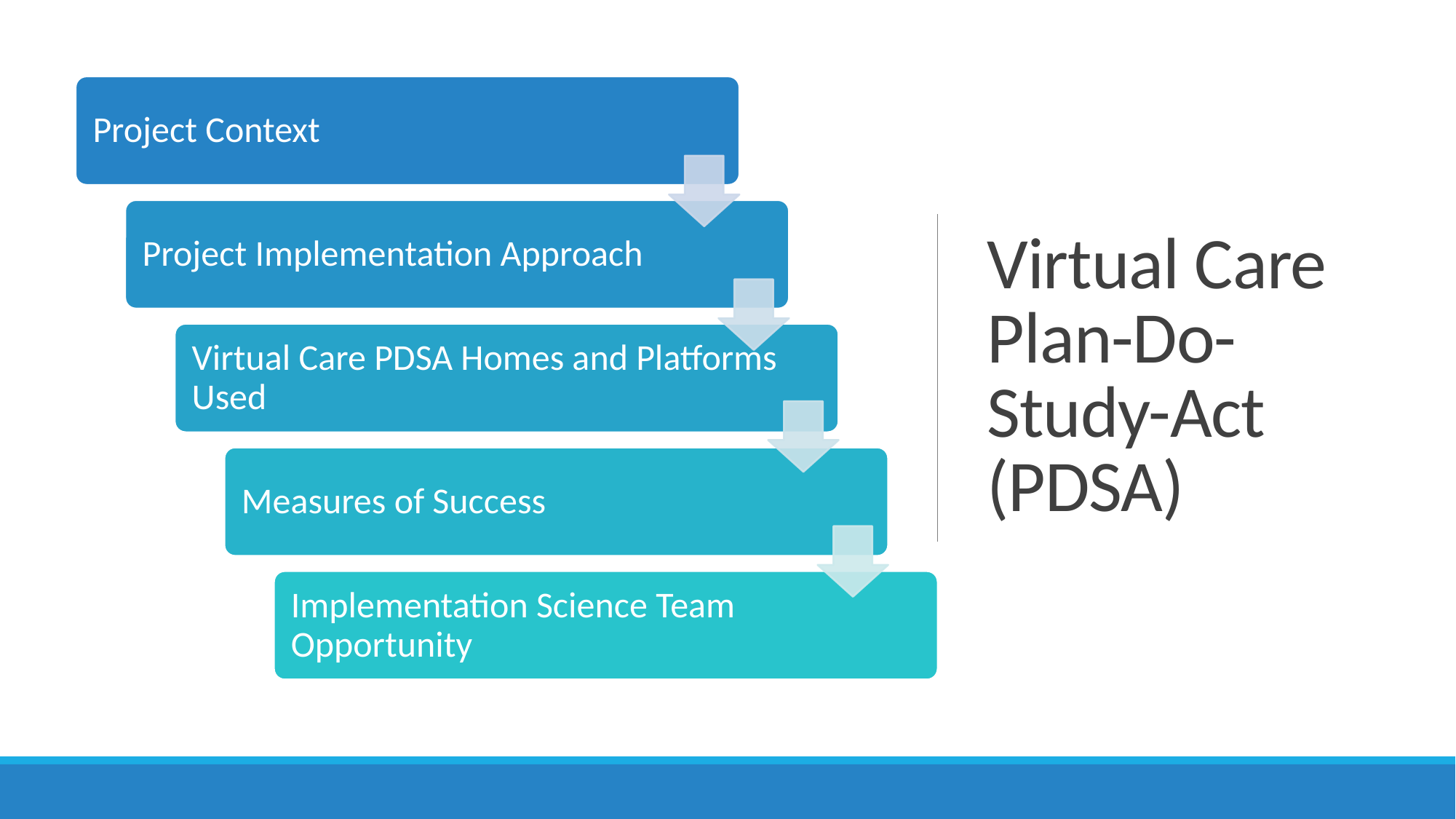

# Virtual Care Plan-Do-Study-Act (PDSA)
Project Context
Project Implementation Approach
Virtual Care PDSA Homes and Platforms Used
Measures of Success
Implementation Science Team Opportunity